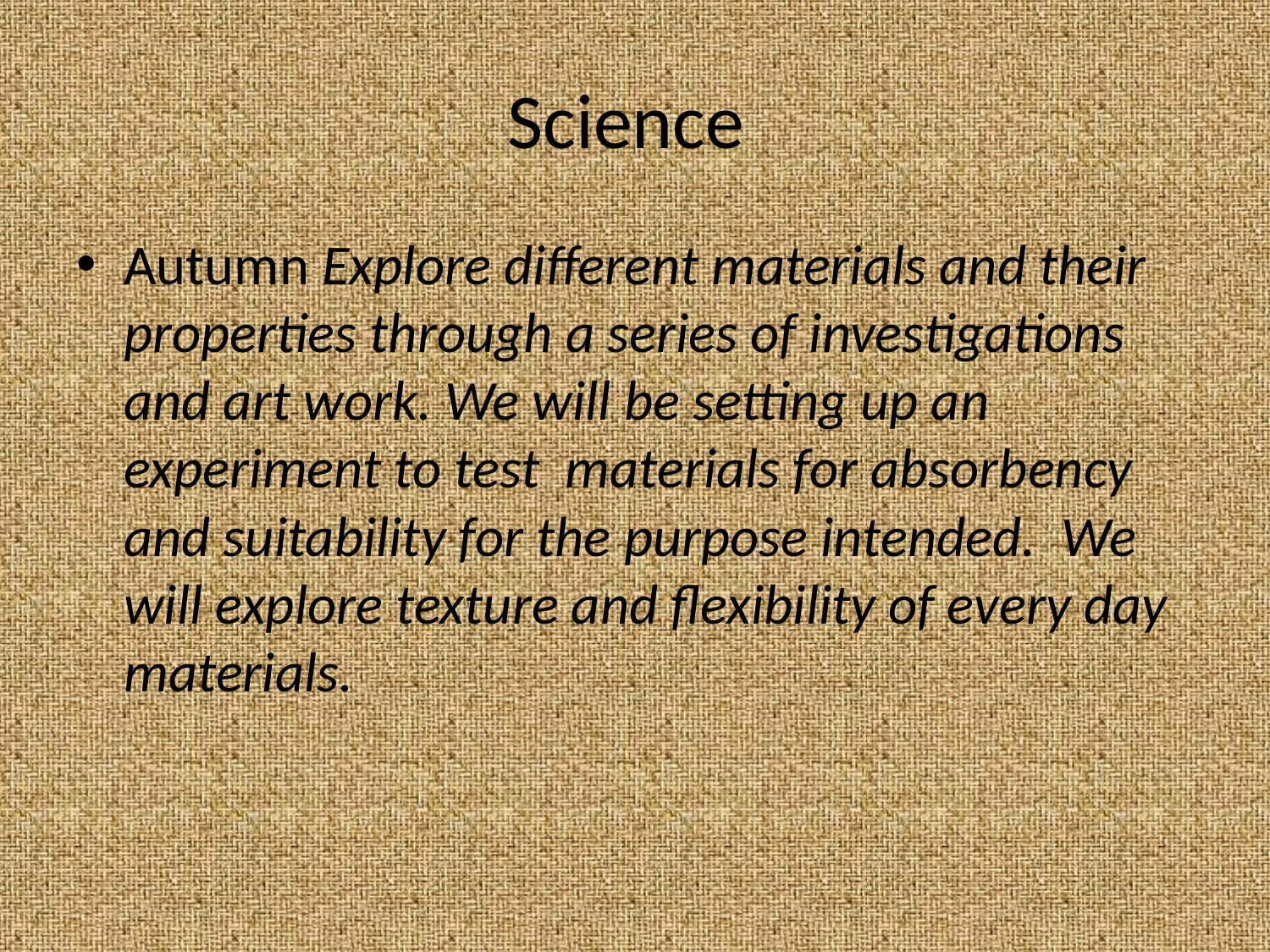

# Science
Autumn Explore different materials and their properties through a series of investigations and art work. We will be setting up an experiment to test  materials for absorbency and suitability for the purpose intended.  We will explore texture and flexibility of every day materials.